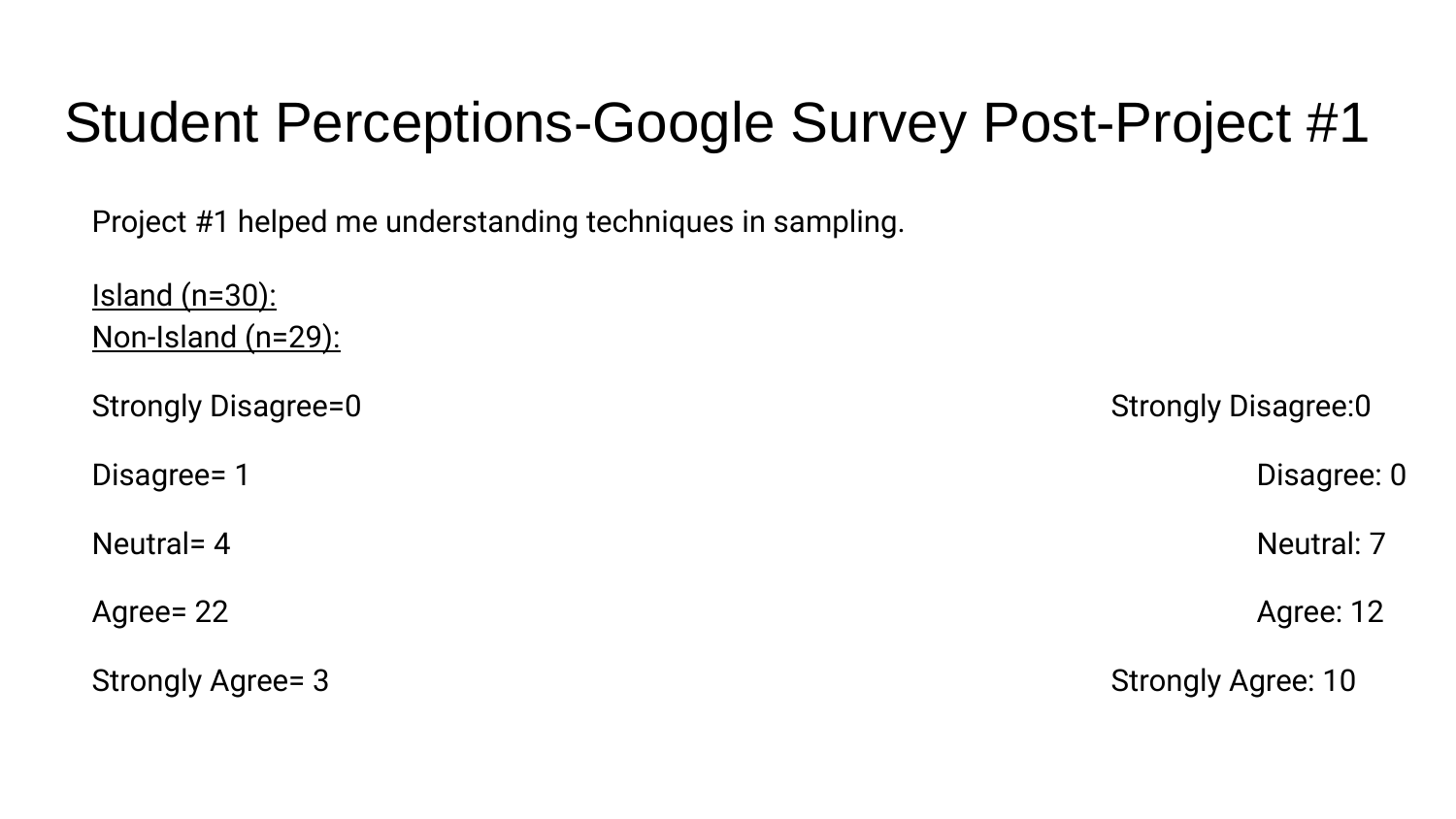

# Student Perceptions-Google Survey Post-Project #1

Project #1 helped me understanding techniques in sampling.
Island (n=30):								Non-Island (n=29):
Strongly Disagree=0						Strongly Disagree:0
Disagree= 1							Disagree: 0
Neutral= 4								Neutral: 7
Agree= 22								Agree: 12
Strongly Agree= 3						Strongly Agree: 10